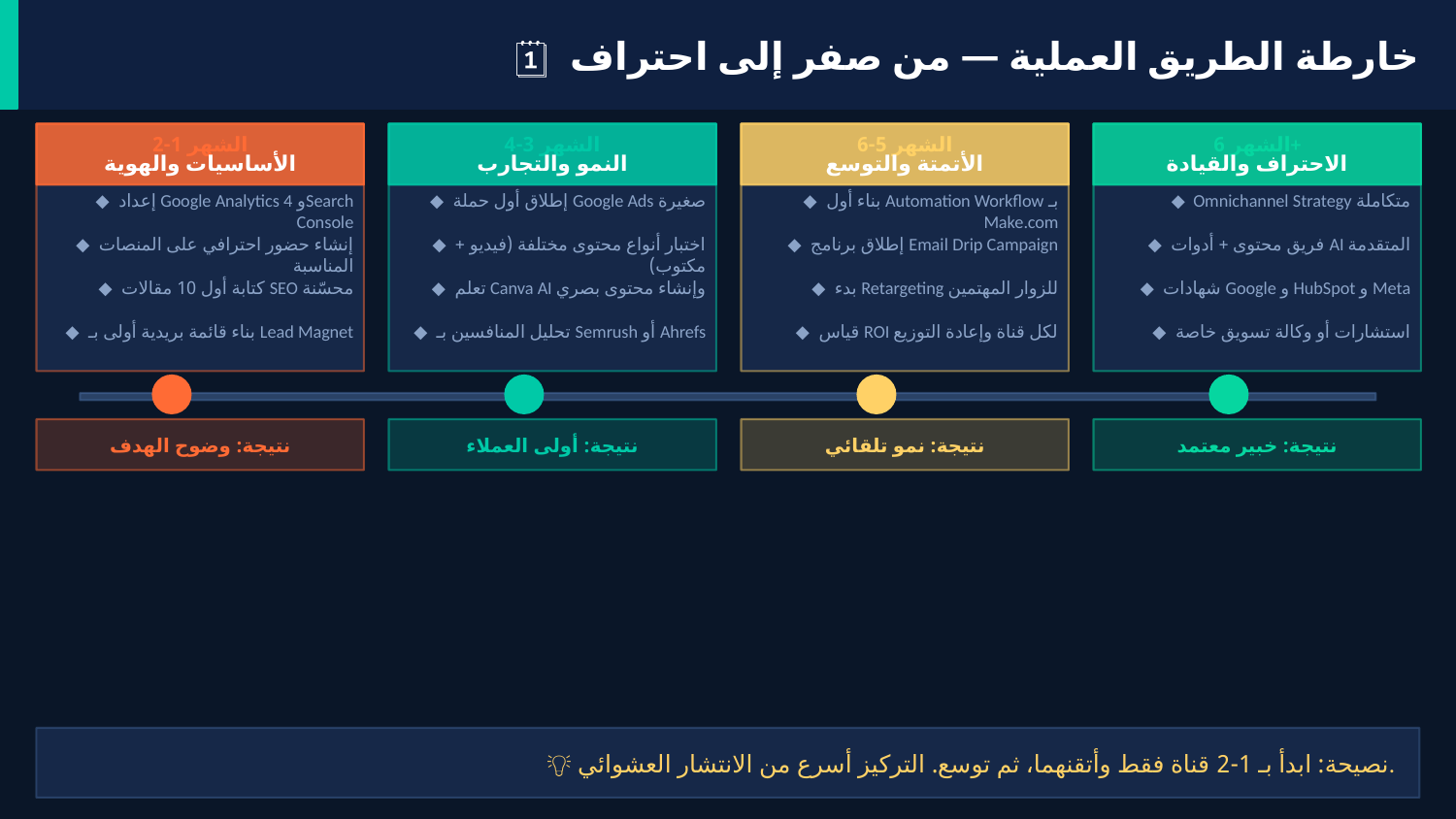

🗓️  خارطة الطريق العملية — من صفر إلى احتراف

الشهر 1-2

الشهر 3-4

الشهر 5-6

الشهر 6+
الأساسيات والهوية
النمو والتجارب
الأتمتة والتوسع
الاحتراف والقيادة
◆  إعداد Google Analytics 4 وSearch Console
◆  إطلاق أول حملة Google Ads صغيرة
◆  بناء أول Automation Workflow بـ Make.com
◆  Omnichannel Strategy متكاملة
◆  إنشاء حضور احترافي على المنصات المناسبة
◆  اختبار أنواع محتوى مختلفة (فيديو + مكتوب)
◆  إطلاق برنامج Email Drip Campaign
◆  فريق محتوى + أدوات AI المتقدمة
◆  كتابة أول 10 مقالات SEO محسّنة
◆  تعلم Canva AI وإنشاء محتوى بصري
◆  بدء Retargeting للزوار المهتمين
◆  شهادات Google و HubSpot و Meta
◆  بناء قائمة بريدية أولى بـ Lead Magnet
◆  تحليل المنافسين بـ Semrush أو Ahrefs
◆  قياس ROI لكل قناة وإعادة التوزيع
◆  استشارات أو وكالة تسويق خاصة

نتيجة: وضوح الهدف

نتيجة: أولى العملاء

نتيجة: نمو تلقائي

نتيجة: خبير معتمد

💡 نصيحة: ابدأ بـ 1-2 قناة فقط وأتقنهما، ثم توسع. التركيز أسرع من الانتشار العشوائي.